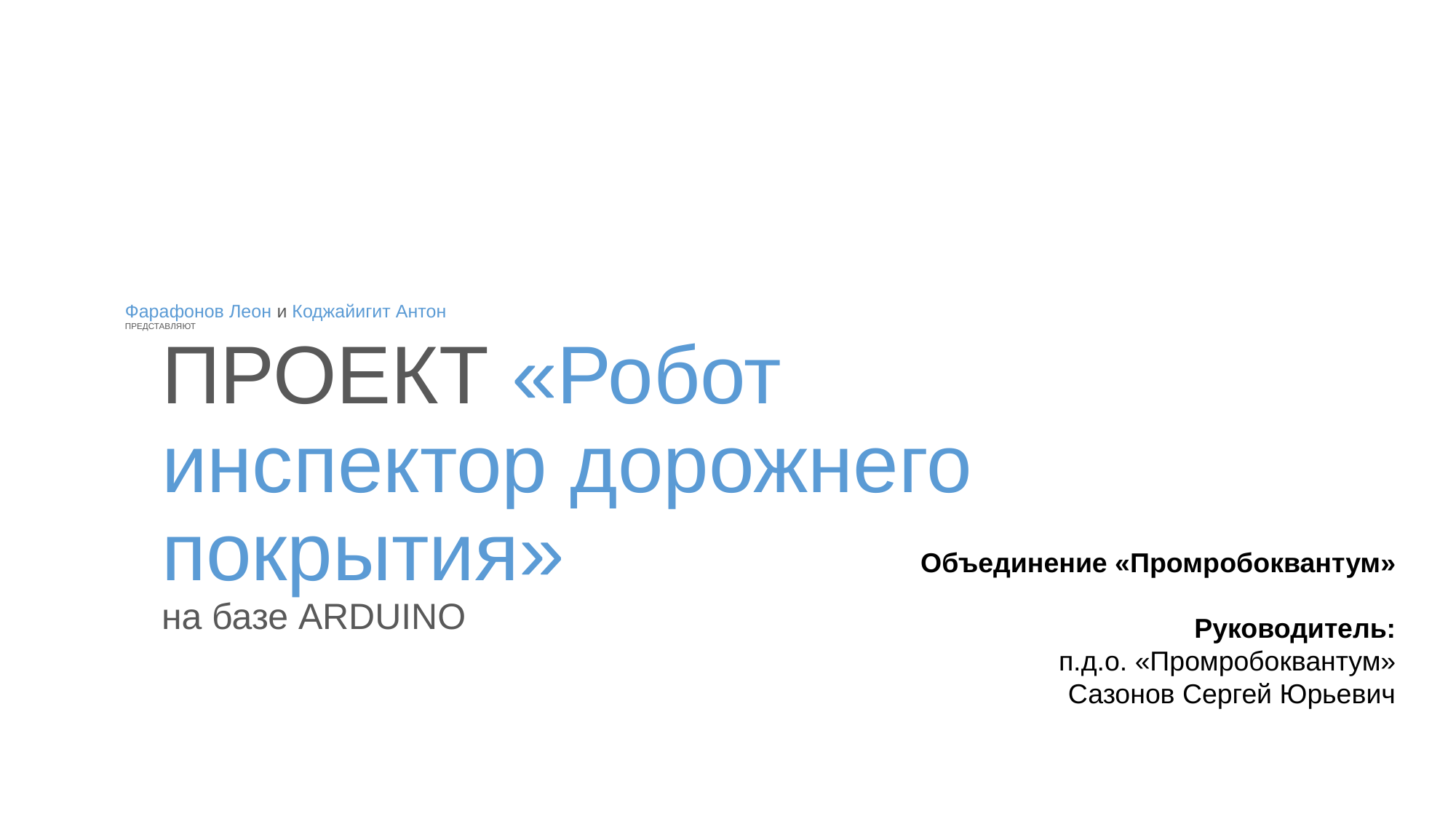

# Фарафонов Леон и Коджайигит Антон ПРЕДСТАВЛЯЮТ
ПРОЕКТ «Робот инспектор дорожнего покрытия»
на базе ARDUINO
Объединение «Промробоквантум»

Руководитель:
п.д.о. «Промробоквантум»
Сазонов Сергей Юрьевич